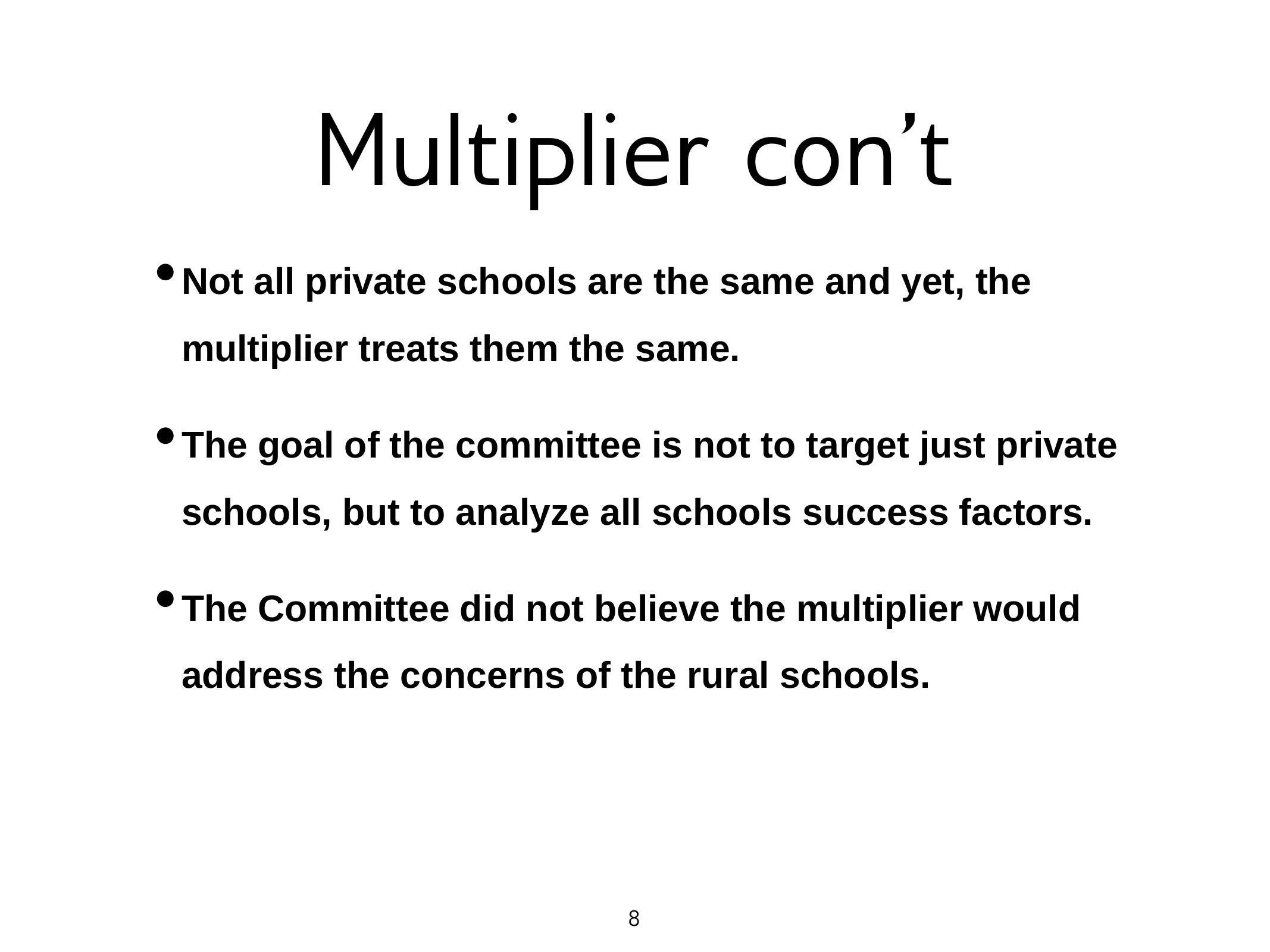

# Multiplier con’t
Not all private schools are the same and yet, the multiplier treats them the same.
The goal of the committee is not to target just private schools, but to analyze all schools success factors.
The Committee did not believe the multiplier would address the concerns of the rural schools.

8